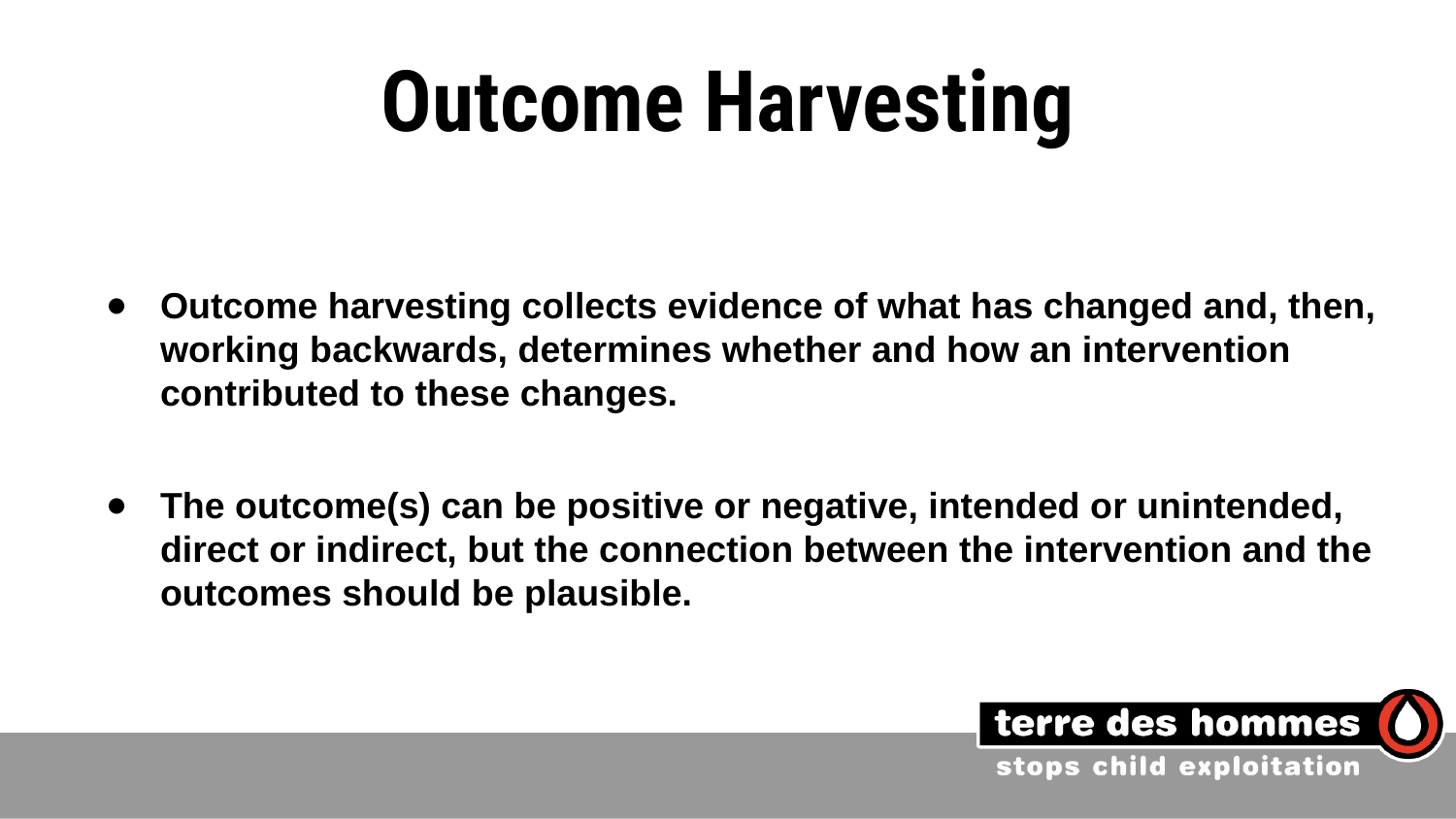

# Outcome Harvesting

Outcome harvesting collects evidence of what has changed and, then, working backwards, determines whether and how an intervention contributed to these changes.
The outcome(s) can be positive or negative, intended or unintended, direct or indirect, but the connection between the intervention and the outcomes should be plausible.